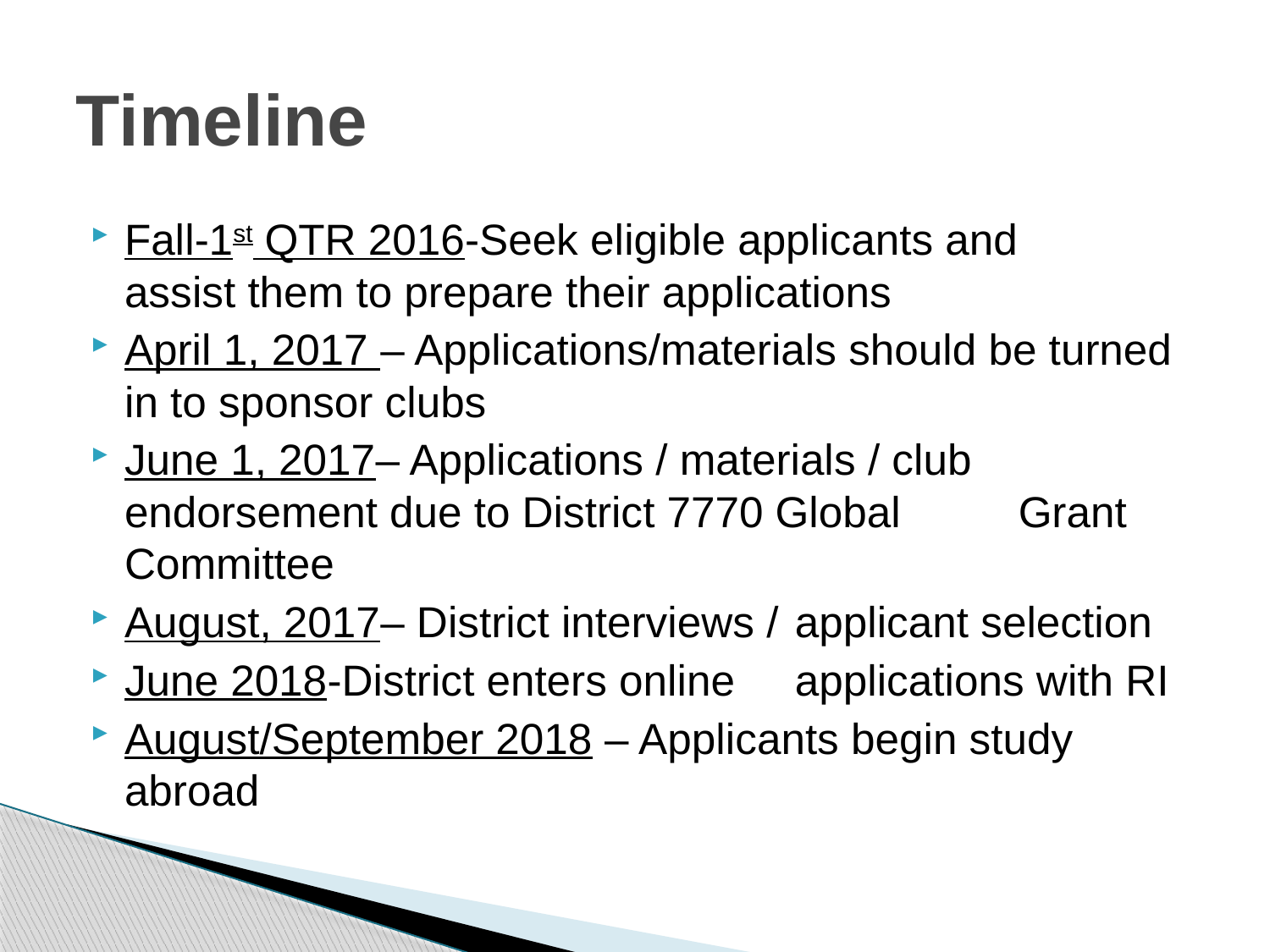

# Timeline
Fall-1st QTR 2016-Seek eligible applicants and 	assist them to prepare their applications
April 1, 2017 – Applications/materials should be turned in to sponsor clubs
June 1, 2017– Applications / materials / club 	endorsement due to District 7770 Global 	Grant Committee
August, 2017– District interviews / 	applicant selection
June 2018-District enters online 	applications with RI
August/September 2018 – Applicants begin study abroad